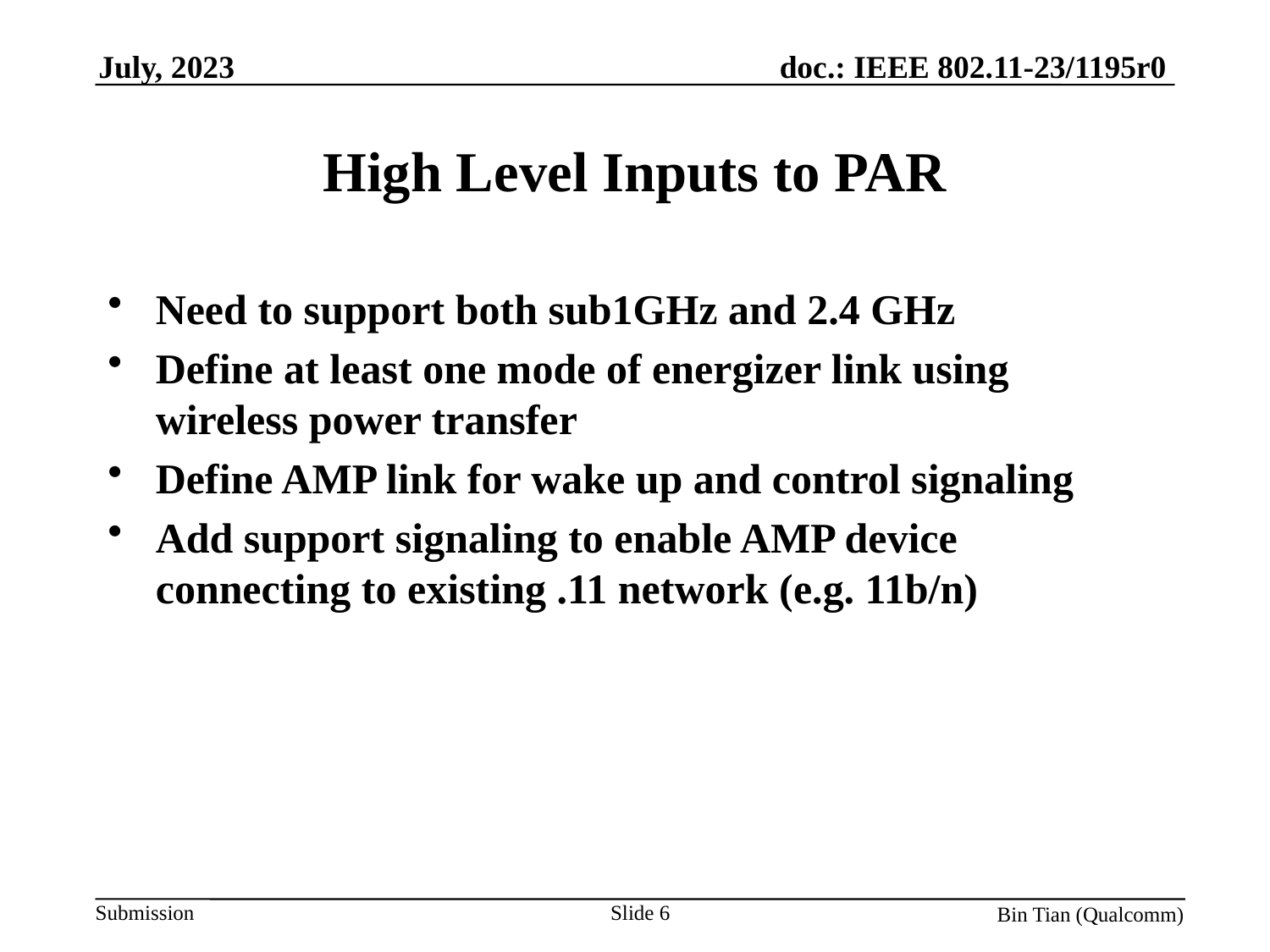

# High Level Inputs to PAR
Need to support both sub1GHz and 2.4 GHz
Define at least one mode of energizer link using wireless power transfer
Define AMP link for wake up and control signaling
Add support signaling to enable AMP device connecting to existing .11 network (e.g. 11b/n)
Slide 6